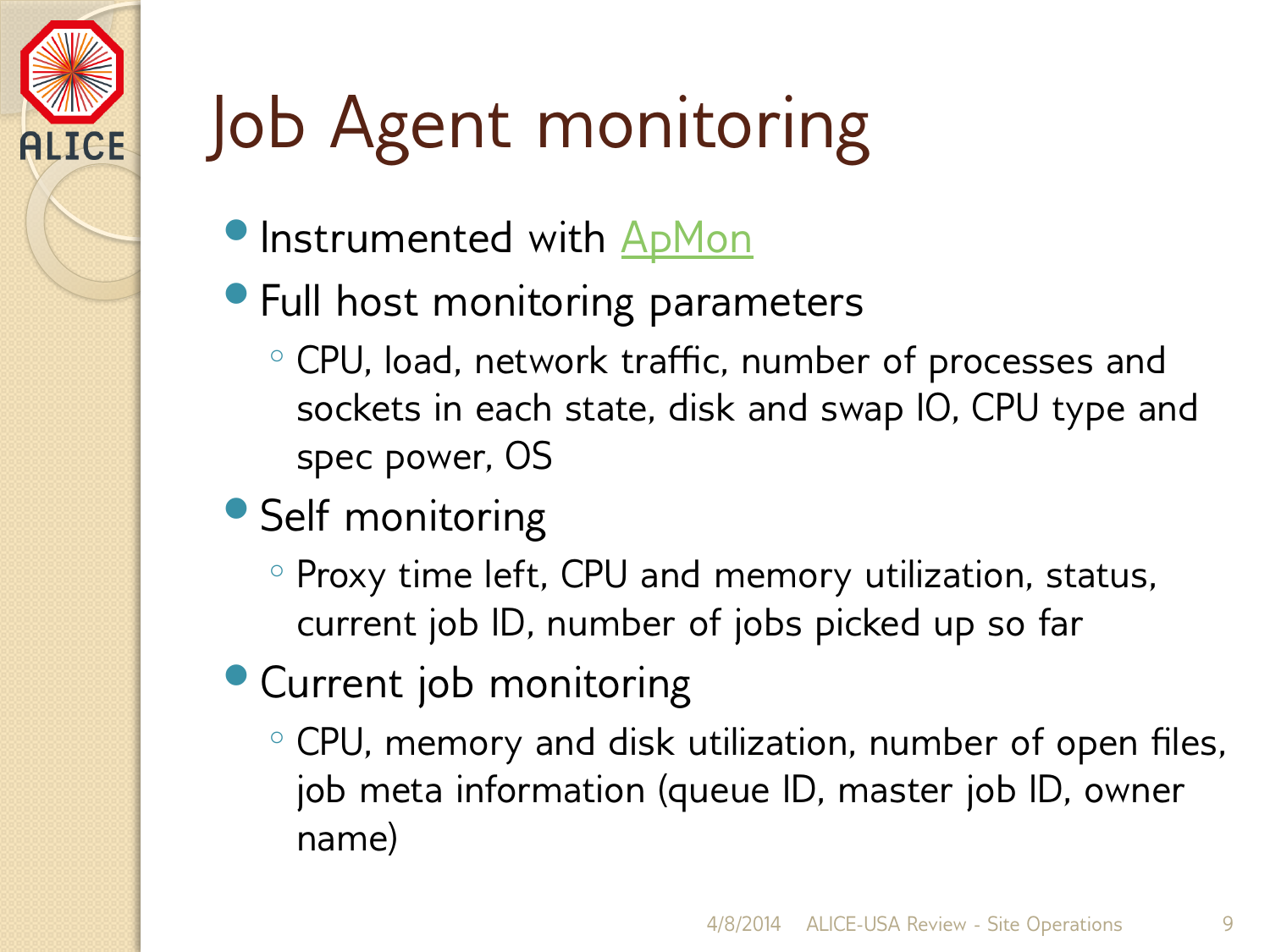

# Job Agent monitoring
Instrumented with ApMon
Full host monitoring parameters
CPU, load, network traffic, number of processes and sockets in each state, disk and swap IO, CPU type and spec power, OS
Self monitoring
Proxy time left, CPU and memory utilization, status, current job ID, number of jobs picked up so far
Current job monitoring
CPU, memory and disk utilization, number of open files, job meta information (queue ID, master job ID, owner name)
4/8/2014
ALICE-USA Review - Site Operations
9